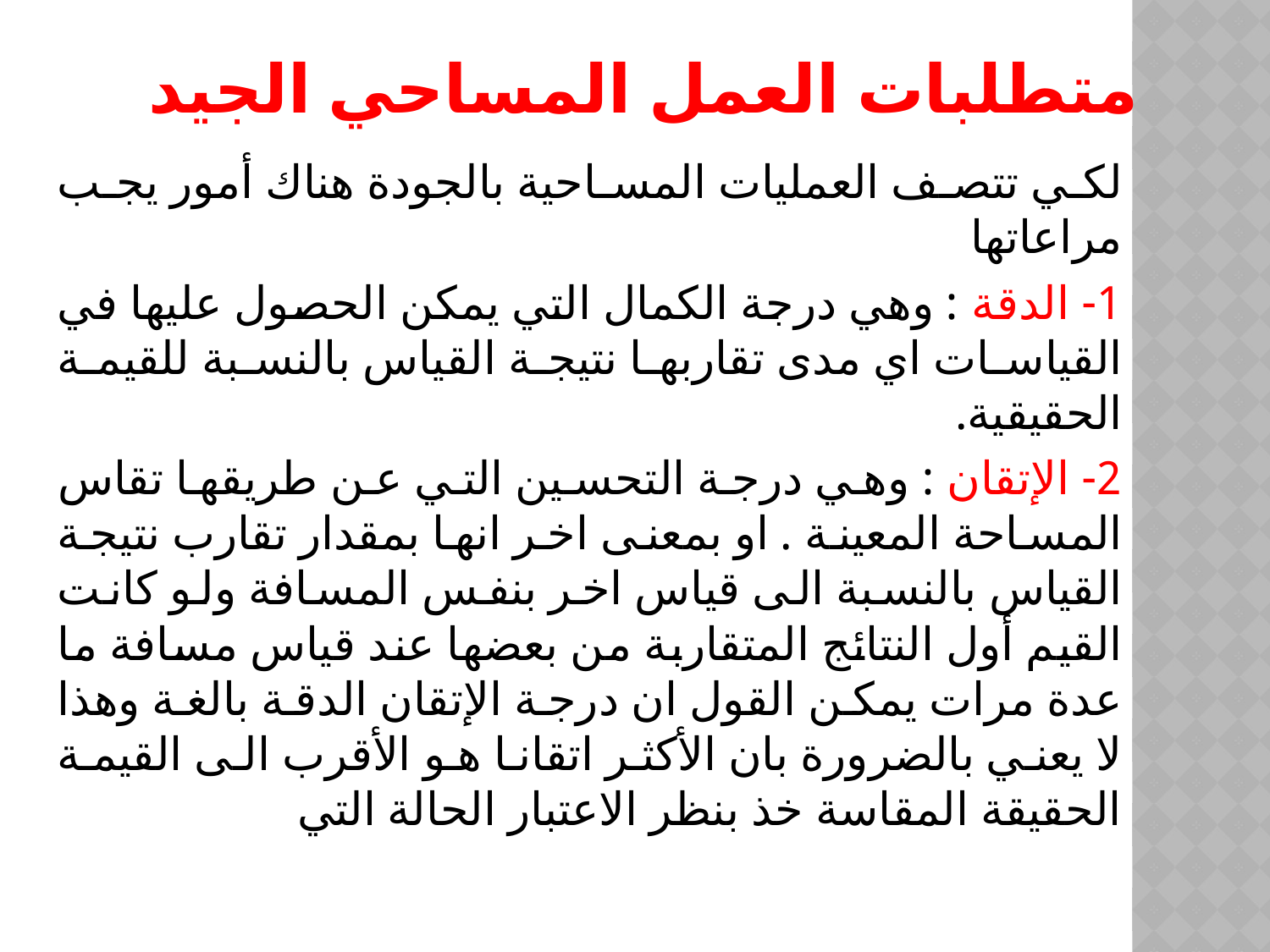

# متطلبات العمل المساحي الجيد
لكي تتصف العمليات المساحية بالجودة هناك أمور يجب مراعاتها
1- الدقة : وهي درجة الكمال التي يمكن الحصول عليها في القياسات اي مدى تقاربها نتيجة القياس بالنسبة للقيمة الحقيقية.
2- الإتقان : وهي درجة التحسين التي عن طريقها تقاس المساحة المعينة . او بمعنى اخر انها بمقدار تقارب نتيجة القياس بالنسبة الى قياس اخر بنفس المسافة ولو كانت القيم أول النتائج المتقاربة من بعضها عند قياس مسافة ما عدة مرات يمكن القول ان درجة الإتقان الدقة بالغة وهذا لا يعني بالضرورة بان الأكثر اتقانا هو الأقرب الى القيمة الحقيقة المقاسة خذ بنظر الاعتبار الحالة التي